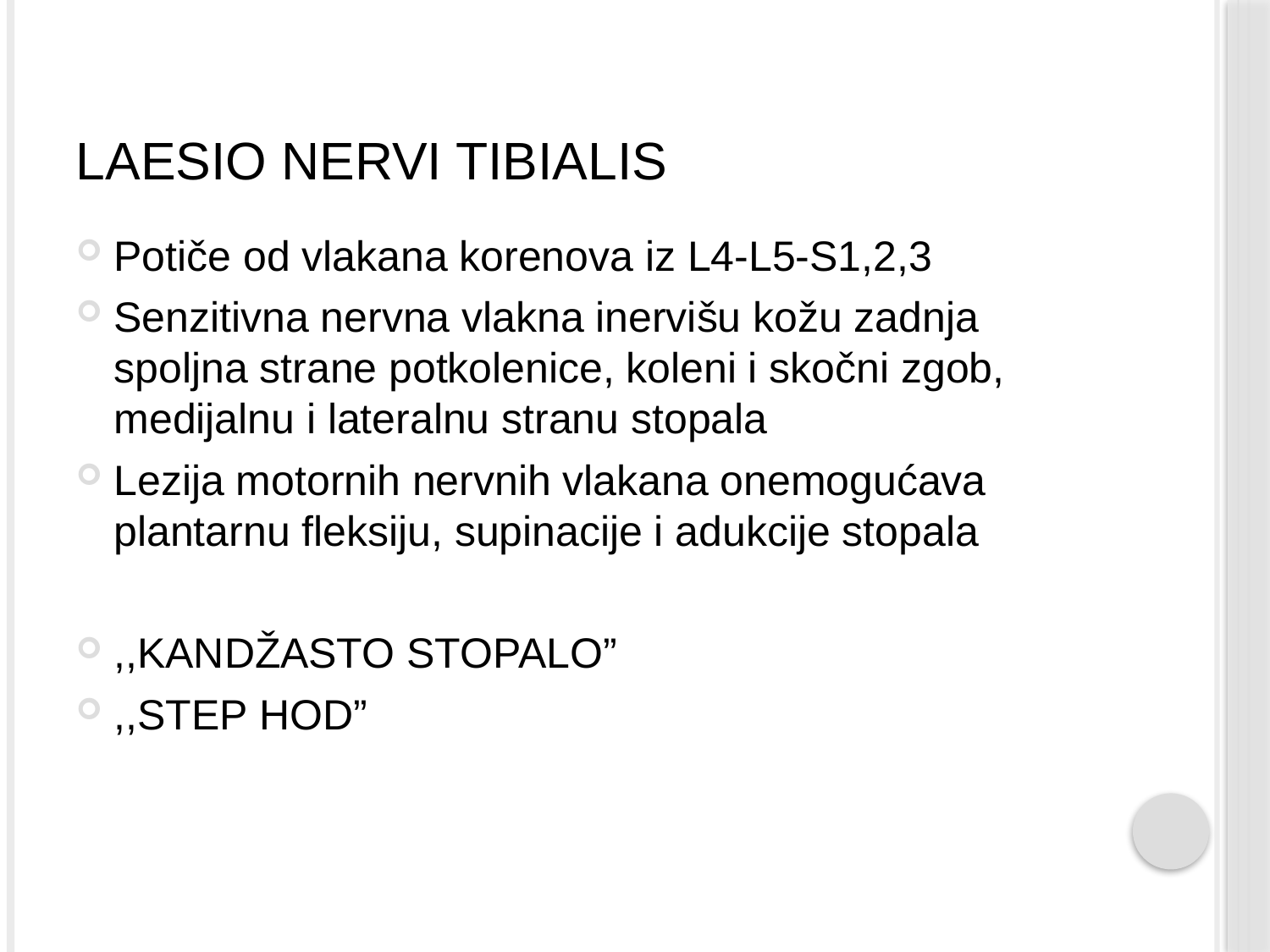

# Laesio nervi tibialis
Potiče od vlakana korenova iz L4-L5-S1,2,3
Senzitivna nervna vlakna inervišu kožu zadnja spoljna strane potkolenice, koleni i skočni zgob, medijalnu i lateralnu stranu stopala
Lezija motornih nervnih vlakana onemogućava plantarnu fleksiju, supinacije i adukcije stopala

,,KANDŽASTO STOPALO”
,,STEP HOD”